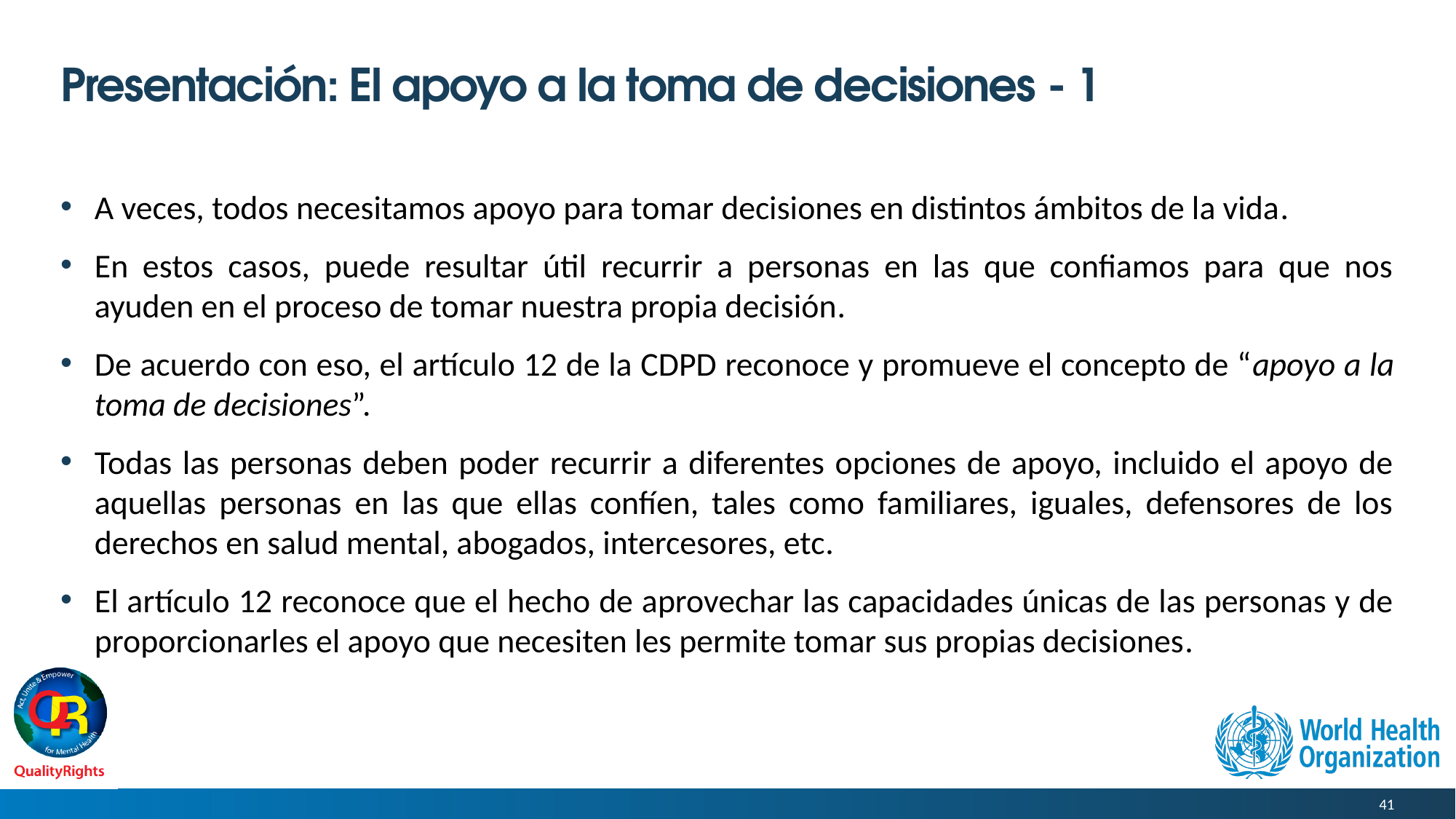

# Presentación: El apoyo a la toma de decisiones - 1
A veces, todos necesitamos apoyo para tomar decisiones en distintos ámbitos de la vida.
En estos casos, puede resultar útil recurrir a personas en las que confiamos para que nos ayuden en el proceso de tomar nuestra propia decisión.
De acuerdo con eso, el artículo 12 de la CDPD reconoce y promueve el concepto de “apoyo a la toma de decisiones”.
Todas las personas deben poder recurrir a diferentes opciones de apoyo, incluido el apoyo de aquellas personas en las que ellas confíen, tales como familiares, iguales, defensores de los derechos en salud mental, abogados, intercesores, etc.
El artículo 12 reconoce que el hecho de aprovechar las capacidades únicas de las personas y de proporcionarles el apoyo que necesiten les permite tomar sus propias decisiones.

41